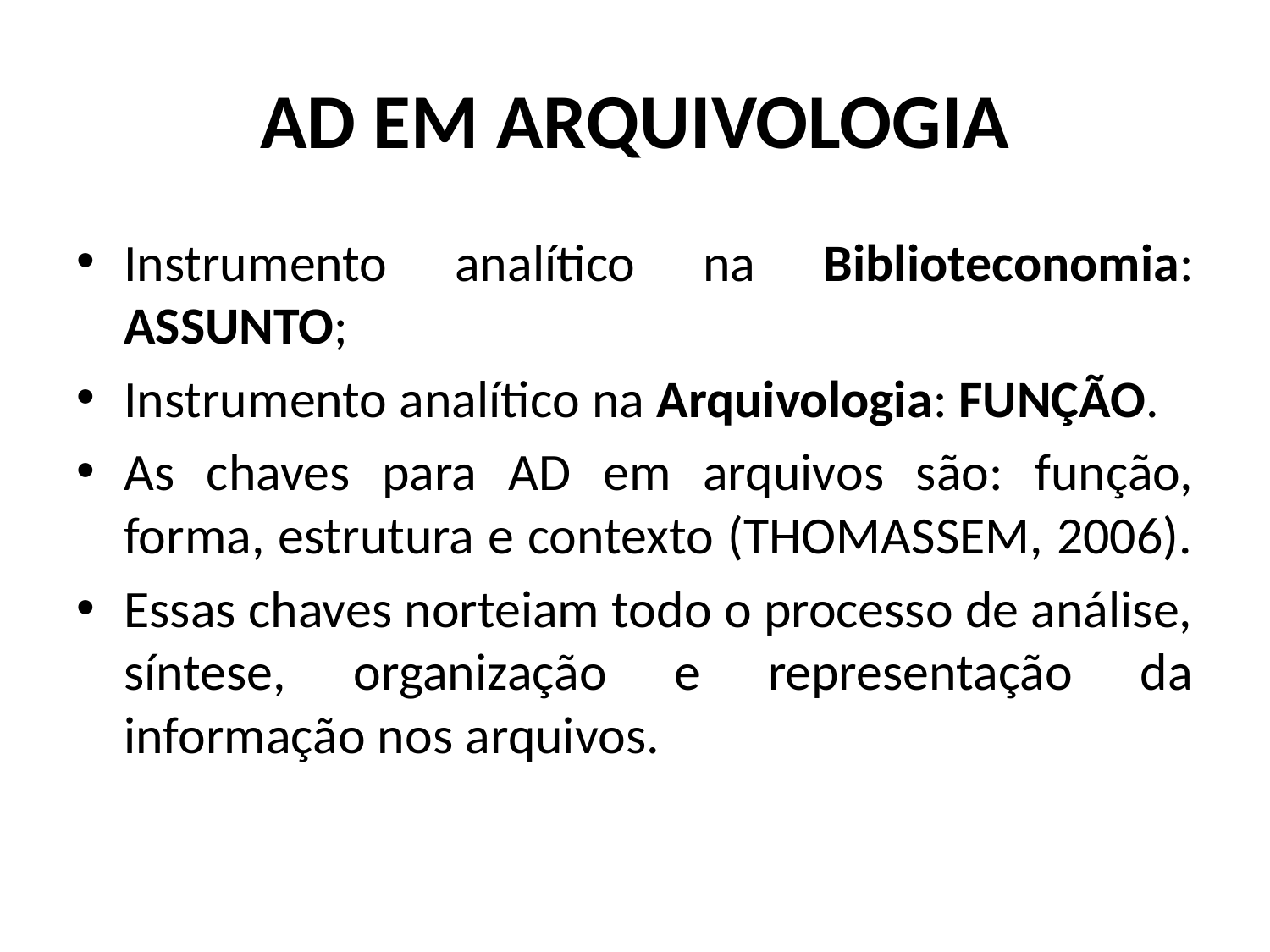

# AD EM ARQUIVOLOGIA
Instrumento analítico na Biblioteconomia: ASSUNTO;
Instrumento analítico na Arquivologia: FUNÇÃO.
As chaves para AD em arquivos são: função, forma, estrutura e contexto (THOMASSEM, 2006).
Essas chaves norteiam todo o processo de análise, síntese, organização e representação da informação nos arquivos.